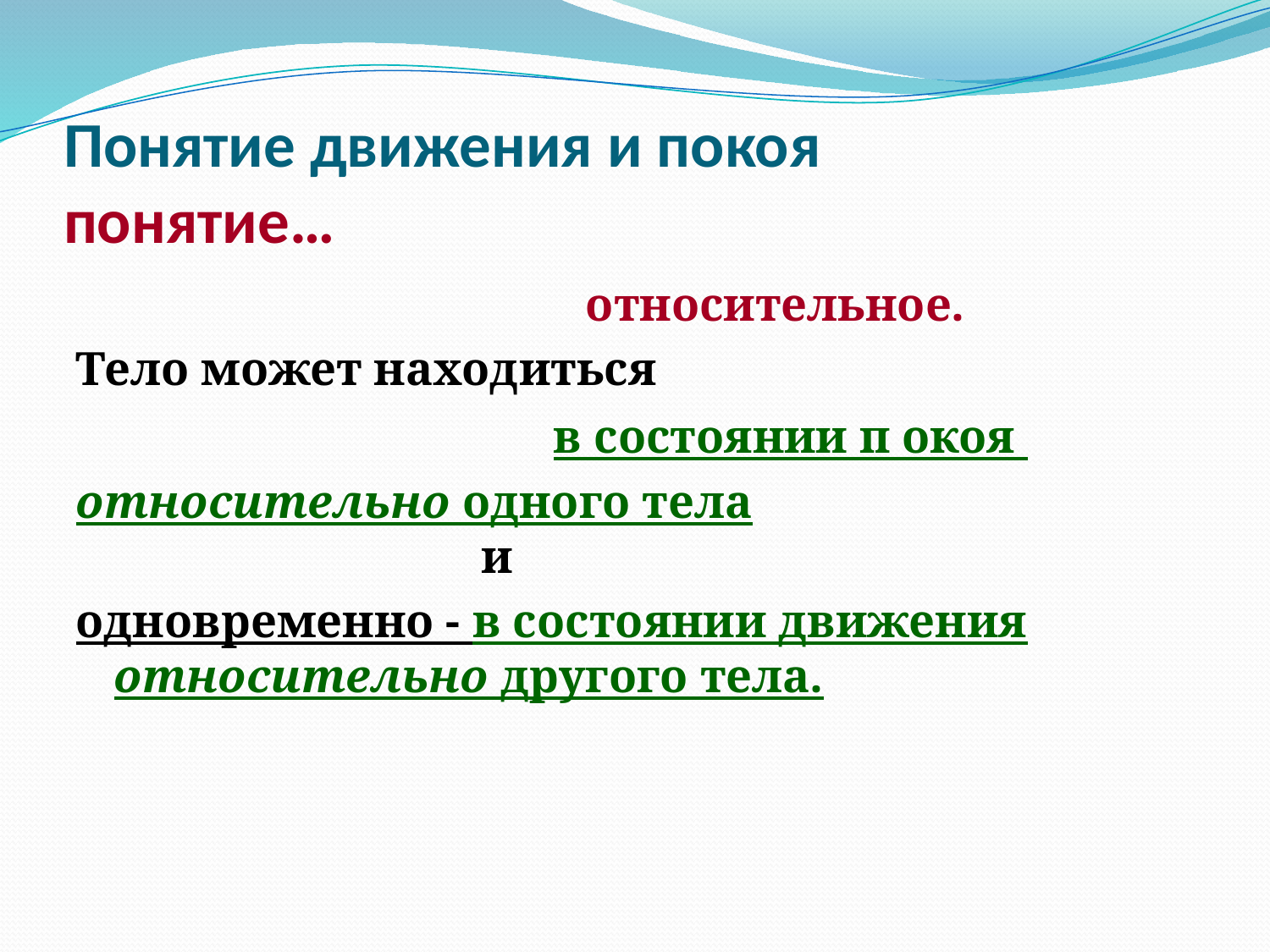

# Понятие движения и покоя понятие…
                                           относительное.
Тело может находиться
                                     в состоянии п окоя
относительно одного тела
                               и
одновременно - в состоянии движения относительно другого тела.